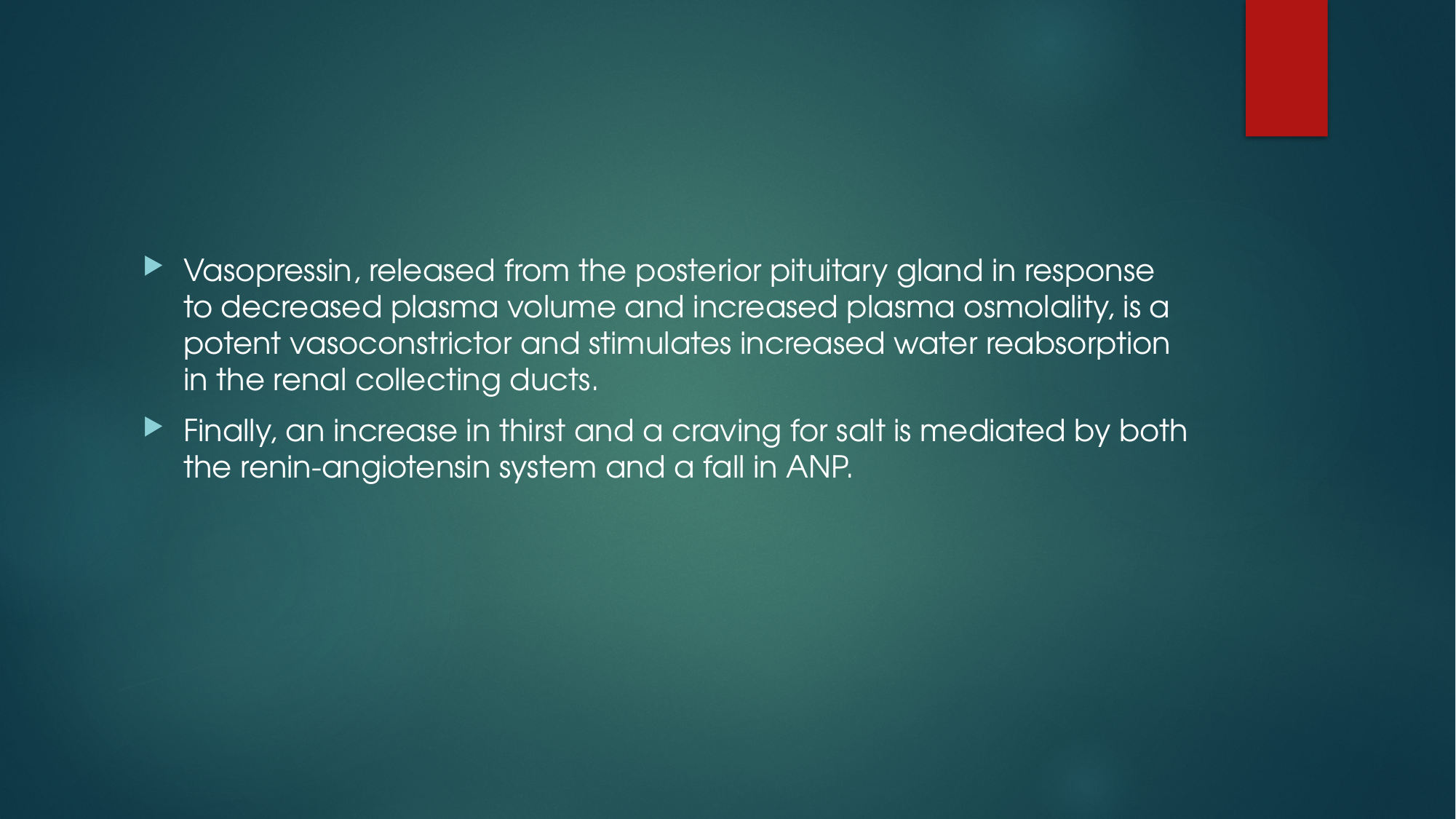

Vasopressin, released from the posterior pituitary gland in response to decreased plasma volume and increased plasma osmolality, is a potent vasoconstrictor and stimulates increased water reabsorption in the renal collecting ducts.
Finally, an increase in thirst and a craving for salt is mediated by both the renin-angiotensin system and a fall in ANP.